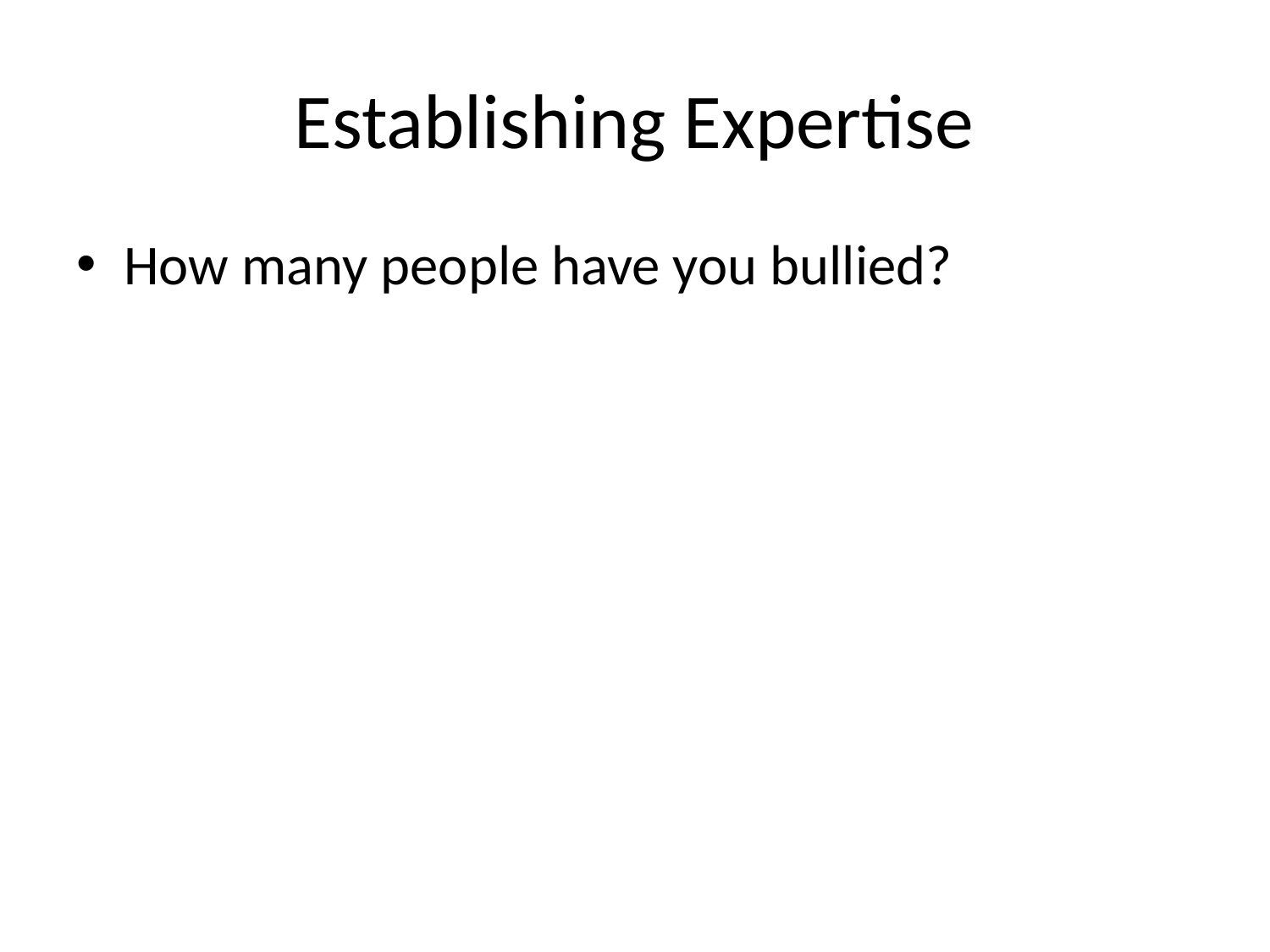

# Establishing Expertise
How many people have you bullied?